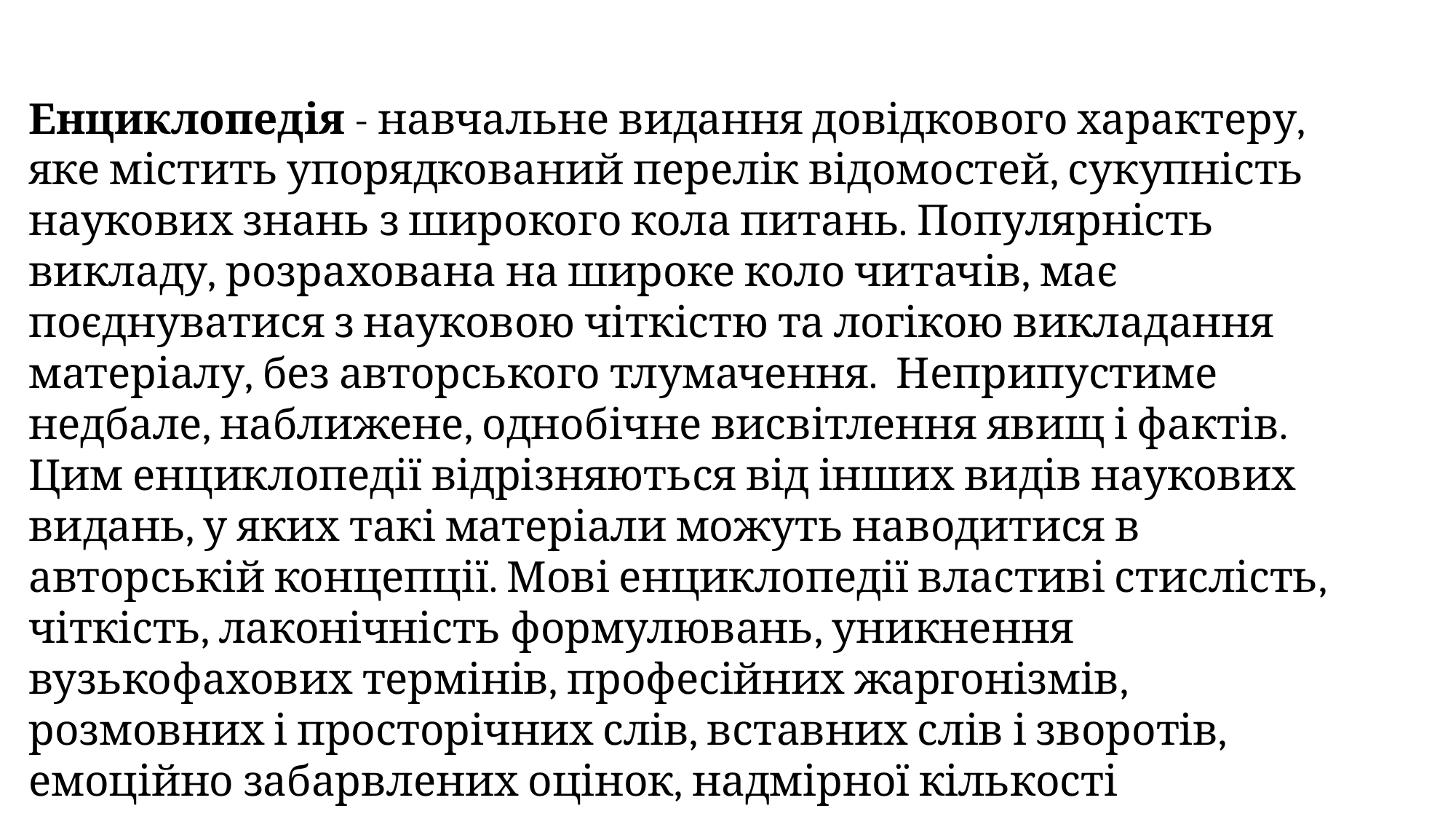

Енциклопедія - навчальне видання довідкового характеру, яке містить упорядкований перелік відомостей, сукупність наукових знань з широкого кола питань. Популярність викладу, розрахована на широке коло читачів, має поєднуватися з науковою чіткістю та логікою викладання матеріалу, без авторського тлумачення.  Неприпустиме недбале, наближене, однобічне висвітлення явищ і фактів. Цим енциклопедії відрізняються від інших видів наукових видань, у яких такі матеріали можуть наводитися в авторській концепції. Мові енциклопедії властиві стислість, чіткість, лаконічність формулювань, уникнення вузькофахових термінів, професійних жаргонізмів, розмовних і просторічних слів, вставних слів і зворотів, емоційно забарвлених оцінок, надмірної кількості скорочень.